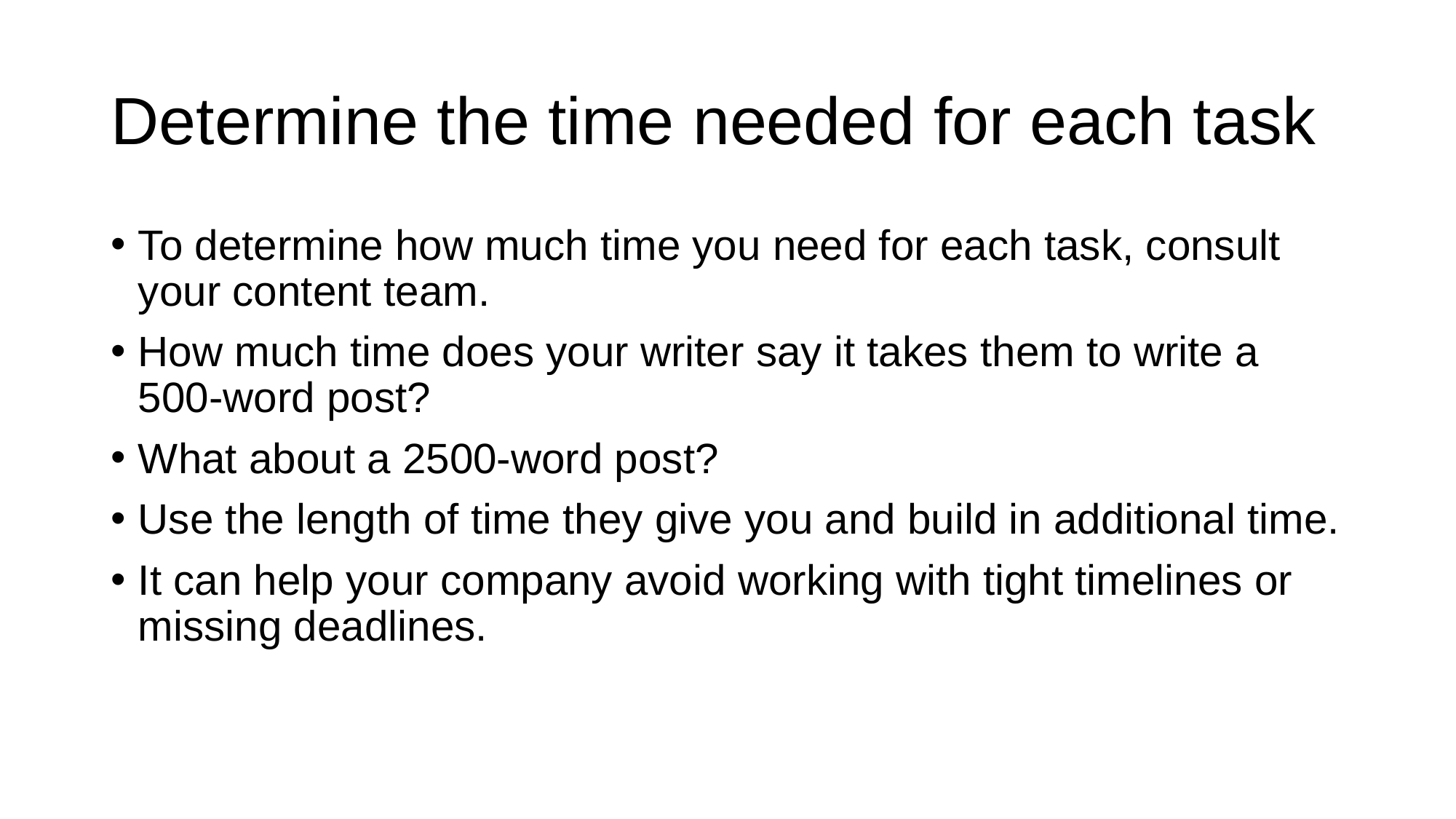

# Determine the time needed for each task
To determine how much time you need for each task, consult your content team.
How much time does your writer say it takes them to write a 500-word post?
What about a 2500-word post?
Use the length of time they give you and build in additional time.
It can help your company avoid working with tight timelines or missing deadlines.